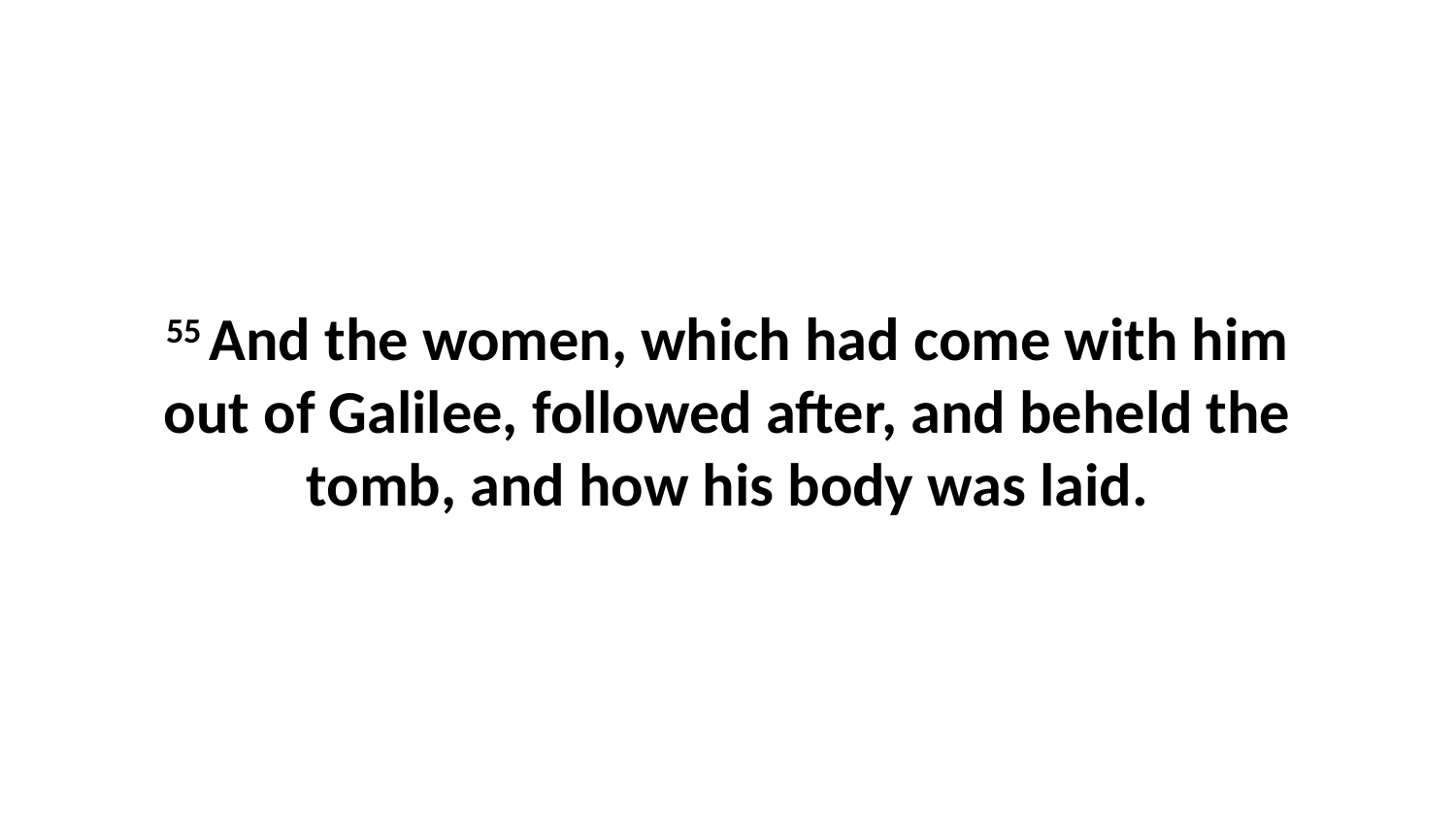

55 And the women, which had come with him out of Galilee, followed after, and beheld the tomb, and how his body was laid.